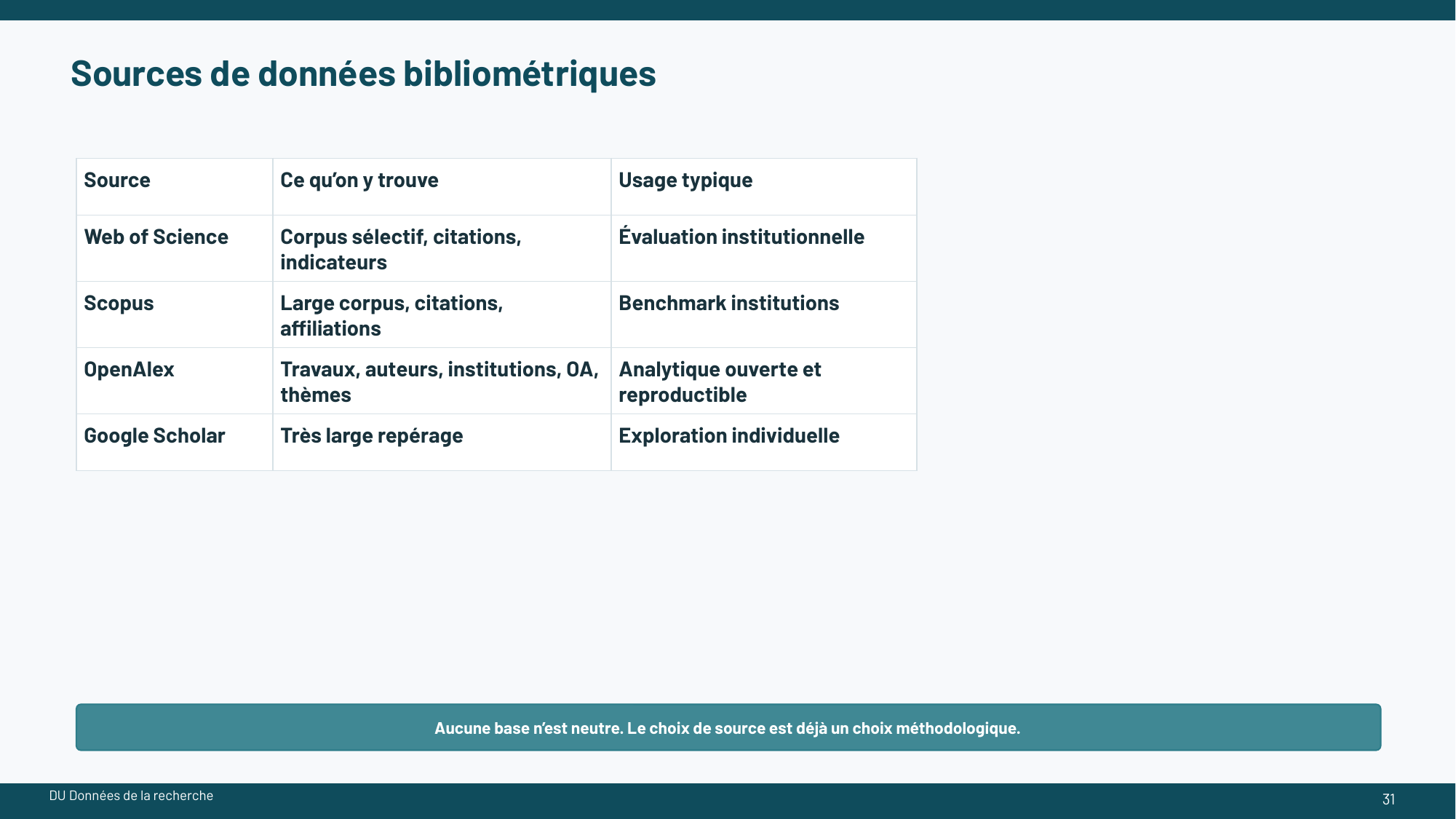

Sources de données bibliométriques
| Source | Ce qu’on y trouve | Usage typique |
| --- | --- | --- |
| Web of Science | Corpus sélectif, citations, indicateurs | Évaluation institutionnelle |
| Scopus | Large corpus, citations, affiliations | Benchmark institutions |
| OpenAlex | Travaux, auteurs, institutions, OA, thèmes | Analytique ouverte et reproductible |
| Google Scholar | Très large repérage | Exploration individuelle |

Aucune base n’est neutre. Le choix de source est déjà un choix méthodologique.
31
DU Données de la recherche